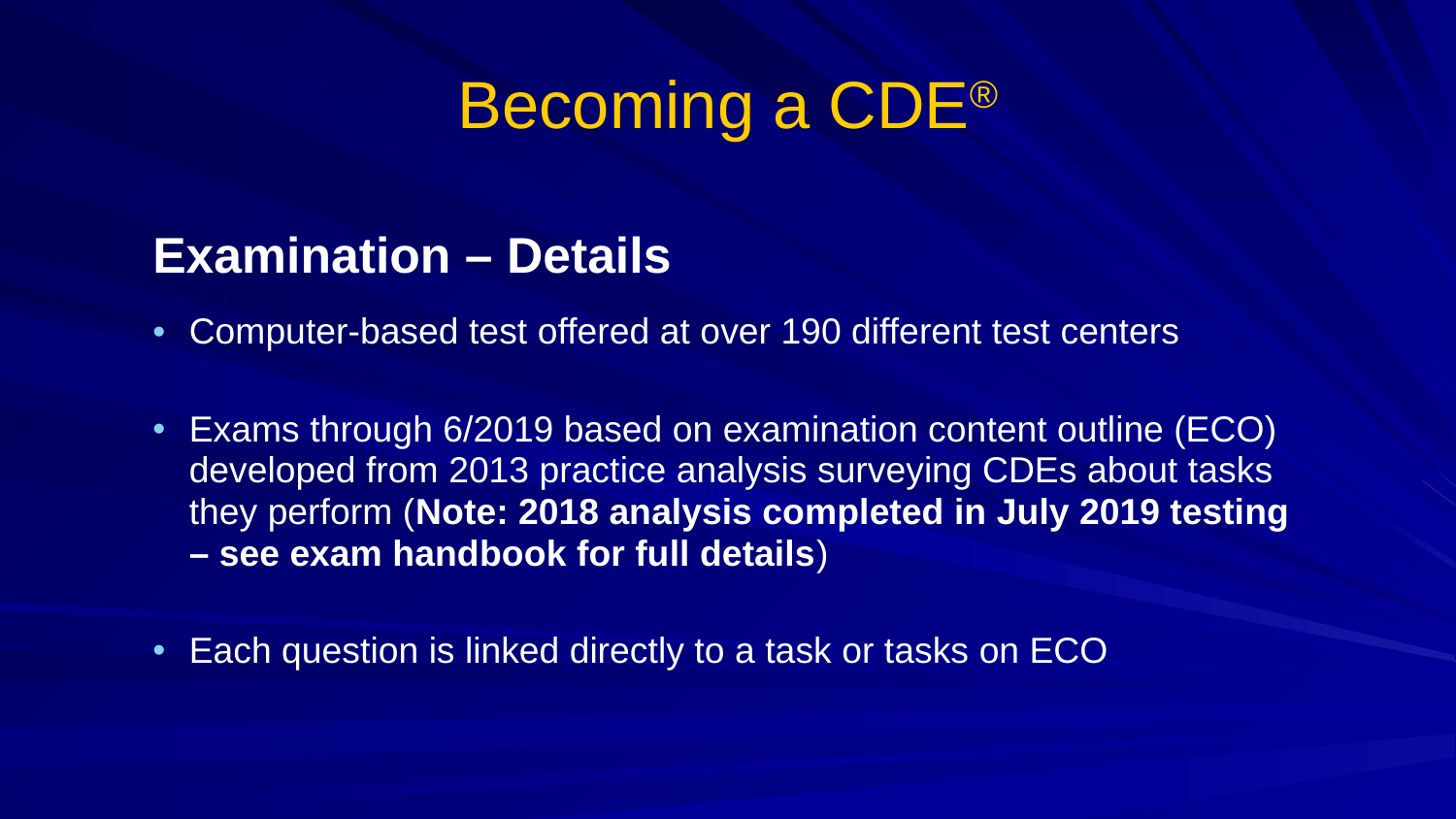

# Becoming a CDE®
Examination – Details

Computer-based test offered at over 190 different test centers

Exams through 6/2019 based on examination content outline (ECO) developed from 2013 practice analysis surveying CDEs about tasks they perform (Note: 2018 analysis completed in July 2019 testing – see exam handbook for full details)

Each question is linked directly to a task or tasks on ECO